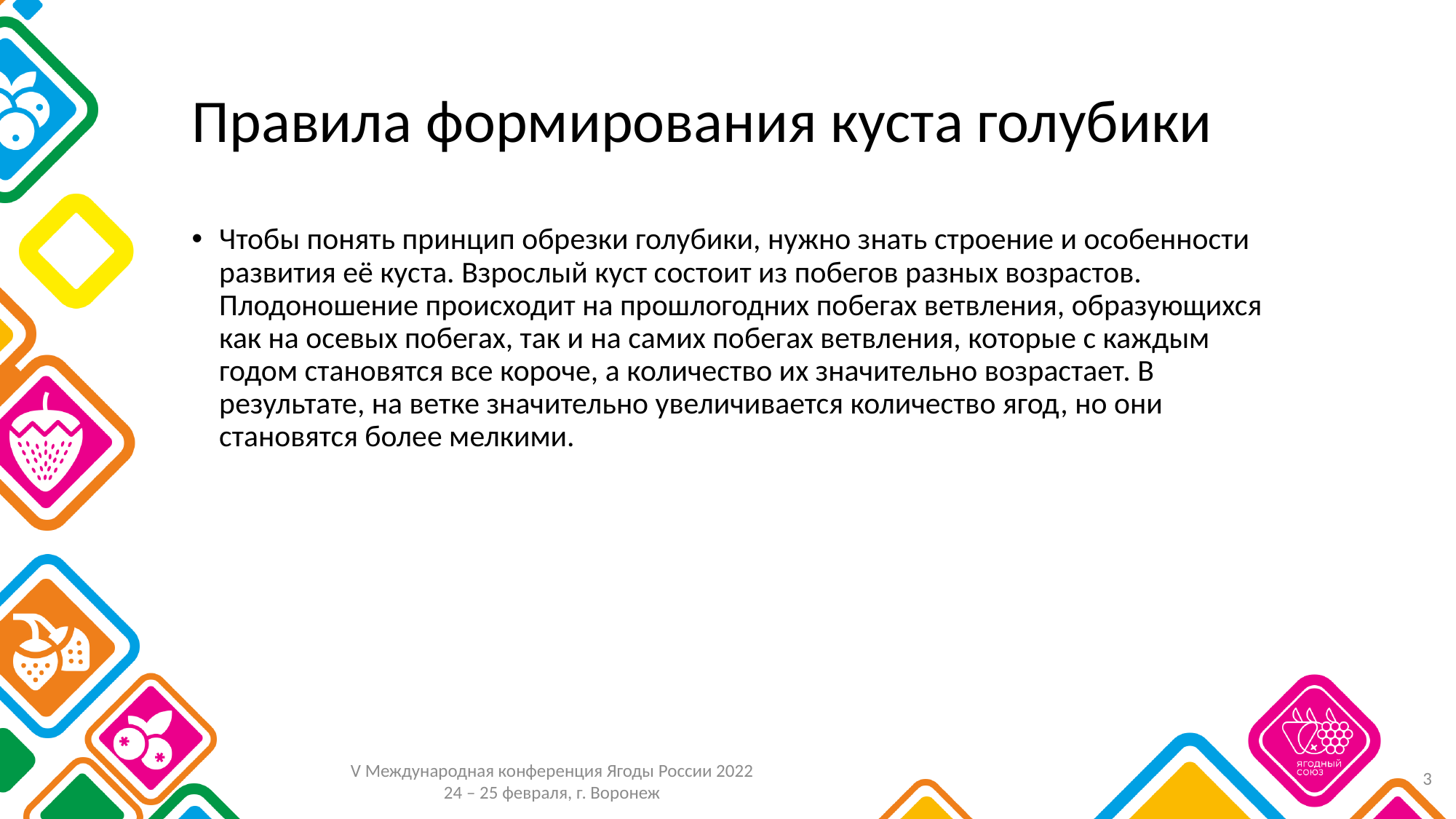

# Правила формирования куста голубики
Чтобы понять принцип обрезки голубики, нужно знать строение и особенности развития её куста. Взрослый куст состоит из побегов разных возрастов. Плодоношение происходит на прошлогодних побегах ветвления, образующихся как на осевых побегах, так и на самих побегах ветвления, которые с каждым годом становятся все короче, а количество их значительно возрастает. В результате, на ветке значительно увеличивается количество ягод, но они становятся более мелкими.
3
V Международная конференция Ягоды России 2022
24 – 25 февраля, г. Воронеж